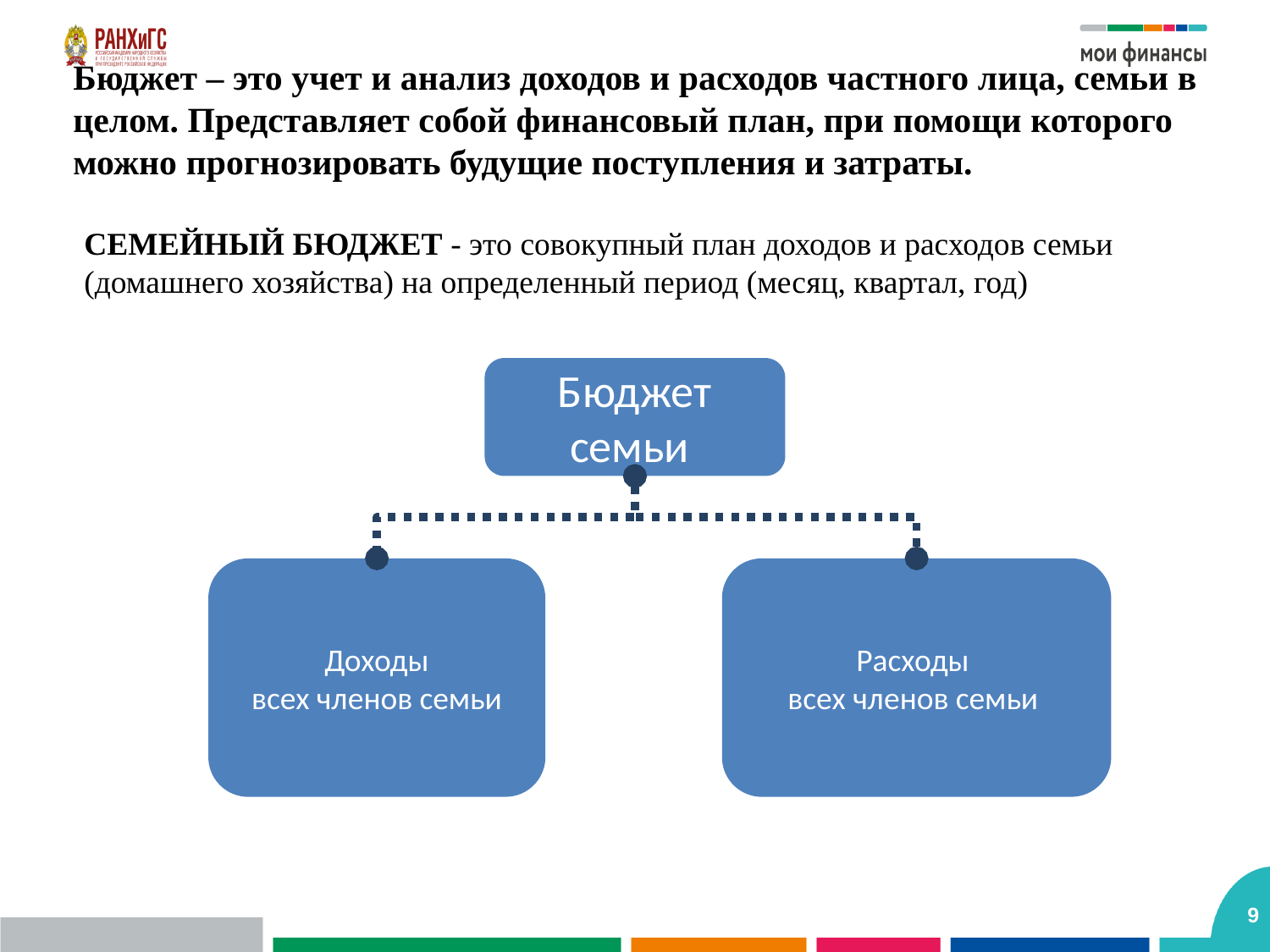

Бюджет – это учет и анализ доходов и расходов частного лица, семьи в целом. Представляет собой финансовый план, при помощи которого можно прогнозировать будущие поступления и затраты.
СЕМЕЙНЫЙ БЮДЖЕТ - это совокупный план доходов и расходов семьи (домашнего хозяйства) на определенный период (месяц, квартал, год)

Бюджет семьи
Доходы
 всех членов семьи
Расходы
всех членов семьи
9